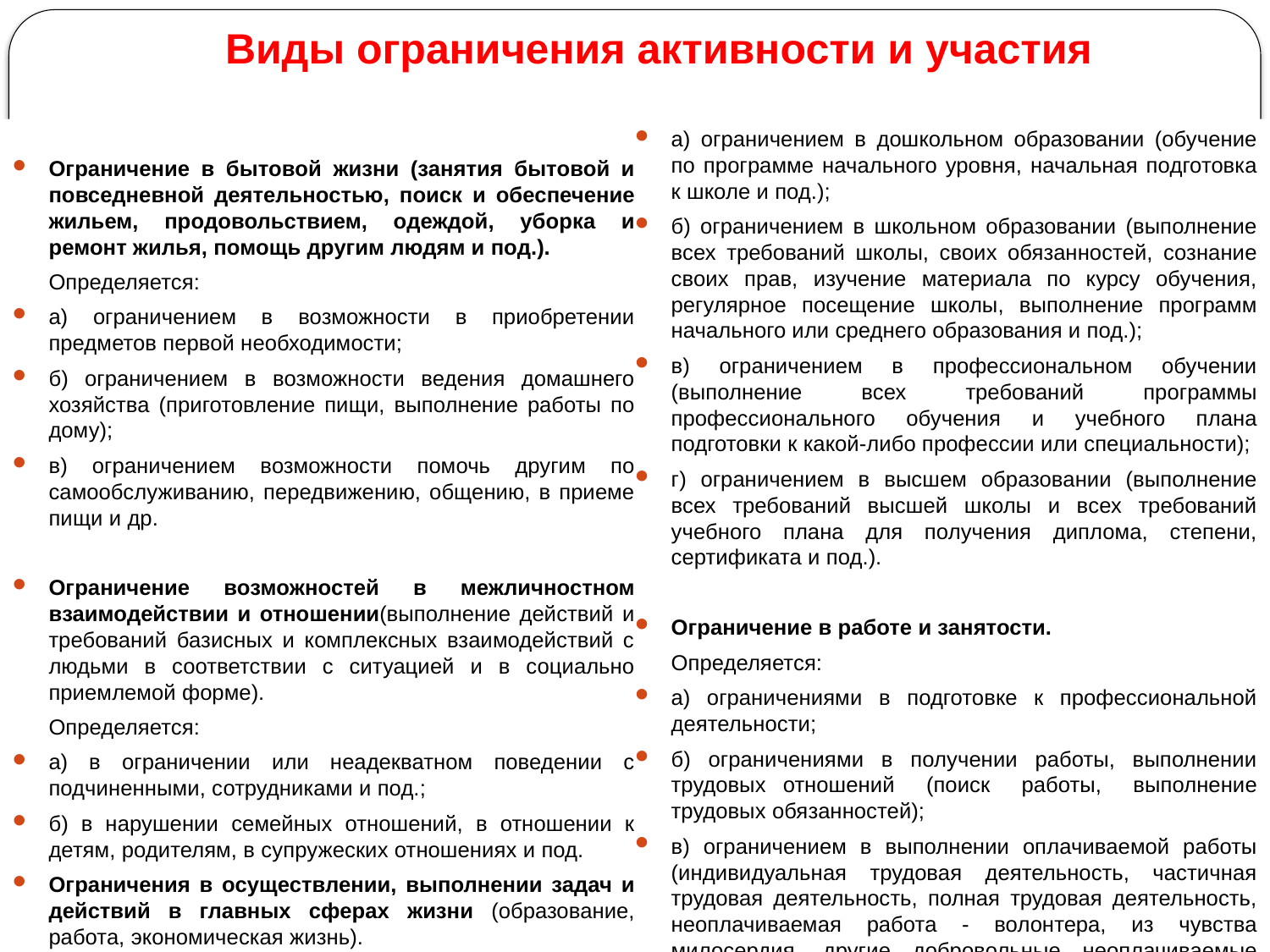

# Виды ограничения активности и участия

Ограничение в бытовой жизни (занятия бытовой и повседневной деятельностью, поиск и обеспечение жильем, продовольствием, одеждой, уборка и ремонт жилья, помощь другим людям и под.).
	Определяется:
а) ограничением в возможности в приобретении предметов первой необходимости;
б) ограничением в возможности ведения домашнего хозяйства (приготовление пищи, выполнение работы по дому);
в) ограничением возможности помочь другим по самообслуживанию, передвижению, общению, в приеме пищи и др.

Ограничение возможностей в межличностном взаимодействии и отношении(выполнение действий и требований базисных и комплексных взаимодействий с людьми в соответствии с ситуацией и в социально приемлемой форме).
	Определяется:
а) в ограничении или неадекватном поведении с подчиненными, сотрудниками и под.;
б) в нарушении семейных отношений, в отношении к детям, родителям, в супружеских отношениях и под.
Ограничения в осуществлении, выполнении задач и действий в главных сферах жизни (образование, работа, экономическая жизнь).
	Определяется:
а) ограничением в дошкольном образовании (обучение по программе начального уровня, начальная подготовка к школе и под.);
б) ограничением в школьном образовании (выполнение всех требований школы, своих обязанностей, сознание своих прав, изучение материала по курсу обучения, регулярное посещение школы, выполнение программ начального или среднего образования и под.);
в) ограничением в профессиональном обучении (выполнение всех требований программы профессионального обучения и учебного плана подготовки к какой-либо профессии или специальности);
г) ограничением в высшем образовании (выполнение всех требований высшей школы и всех требований учебного плана для получения диплома, степени, сертификата и под.).

Ограничение в работе и занятости.
	Определяется:
а) ограничениями в подготовке к профессиональной деятельности;
б) ограничениями в получении работы, выполнении трудовых	отношений (поиск работы, выполнение трудовых обязанностей);
в) ограничением в выполнении оплачиваемой работы (индивидуальная трудовая деятельность, частичная трудовая деятельность, полная трудовая деятельность, неоплачиваемая работа - волонтера, из чувства милосердия, другие добровольные неоплачиваемые работы).